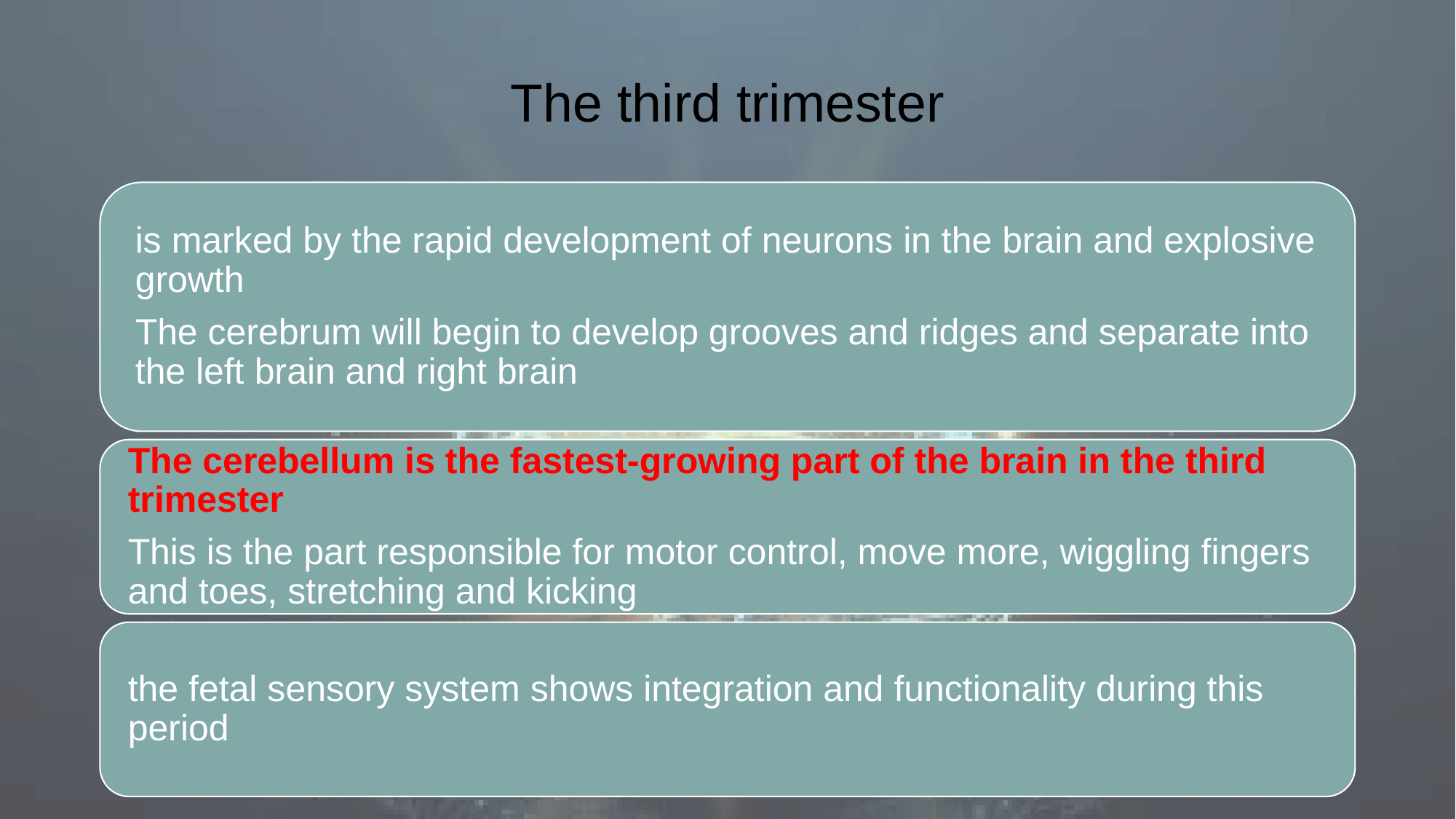

# The third trimester
is marked by the rapid development of neurons in the brain and explosive growth
The cerebrum will begin to develop grooves and ridges and separate into the left brain and right brain
The cerebellum is the fastest-growing part of the brain in the third trimester
This is the part responsible for motor control, move more, wiggling fingers and toes, stretching and kicking
the fetal sensory system shows integration and functionality during this period